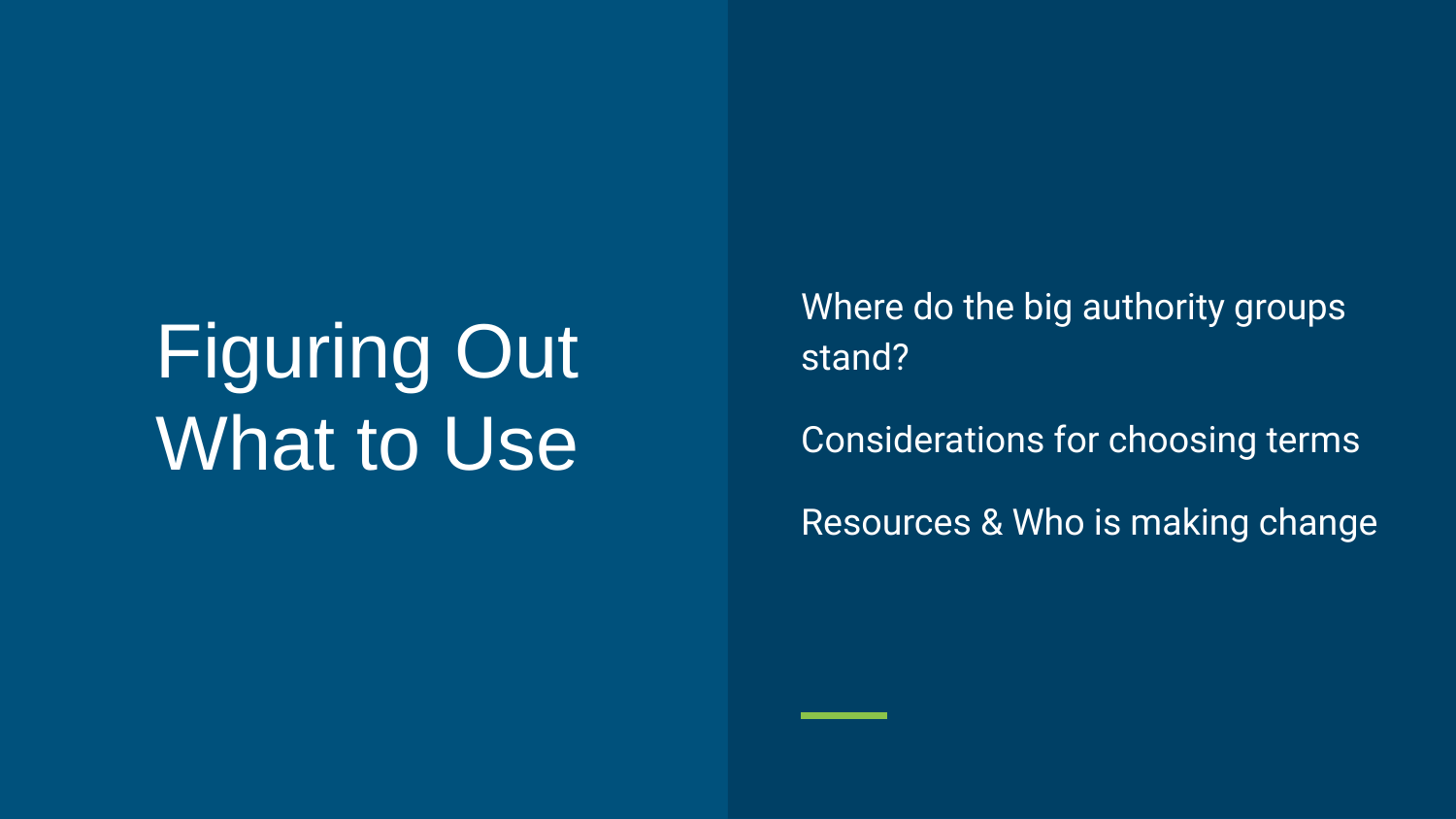

Where do the big authority groups stand?
Considerations for choosing terms
Resources & Who is making change
# Figuring Out What to Use